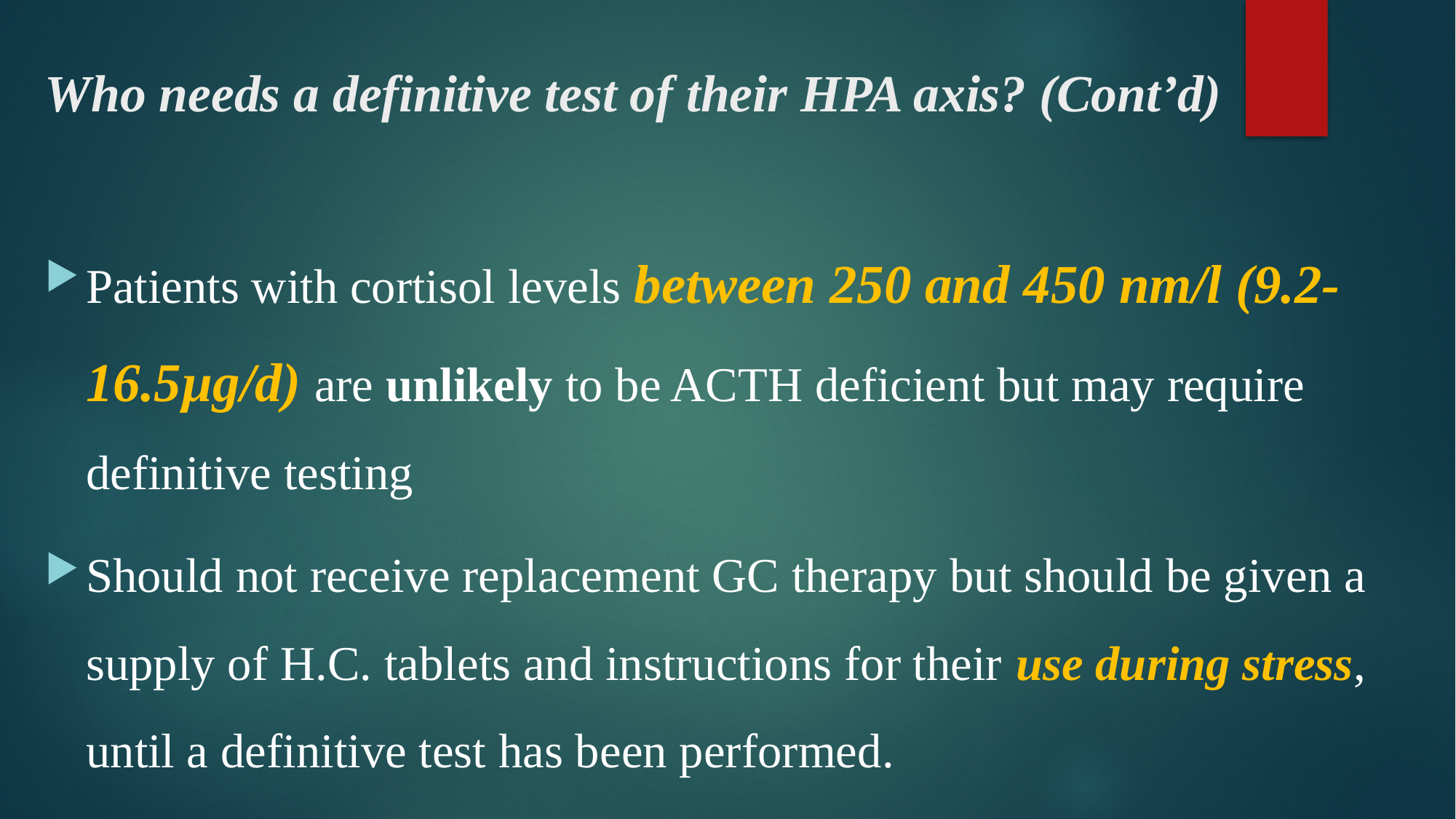

# Who needs a definitive test of their HPA axis? (Cont’d)
Patients with cortisol levels between 250 and 450 nm/l (9.2- 16.5µg/d) are unlikely to be ACTH deficient but may require definitive testing
Should not receive replacement GC therapy but should be given a supply of H.C. tablets and instructions for their use during stress, until a definitive test has been performed.